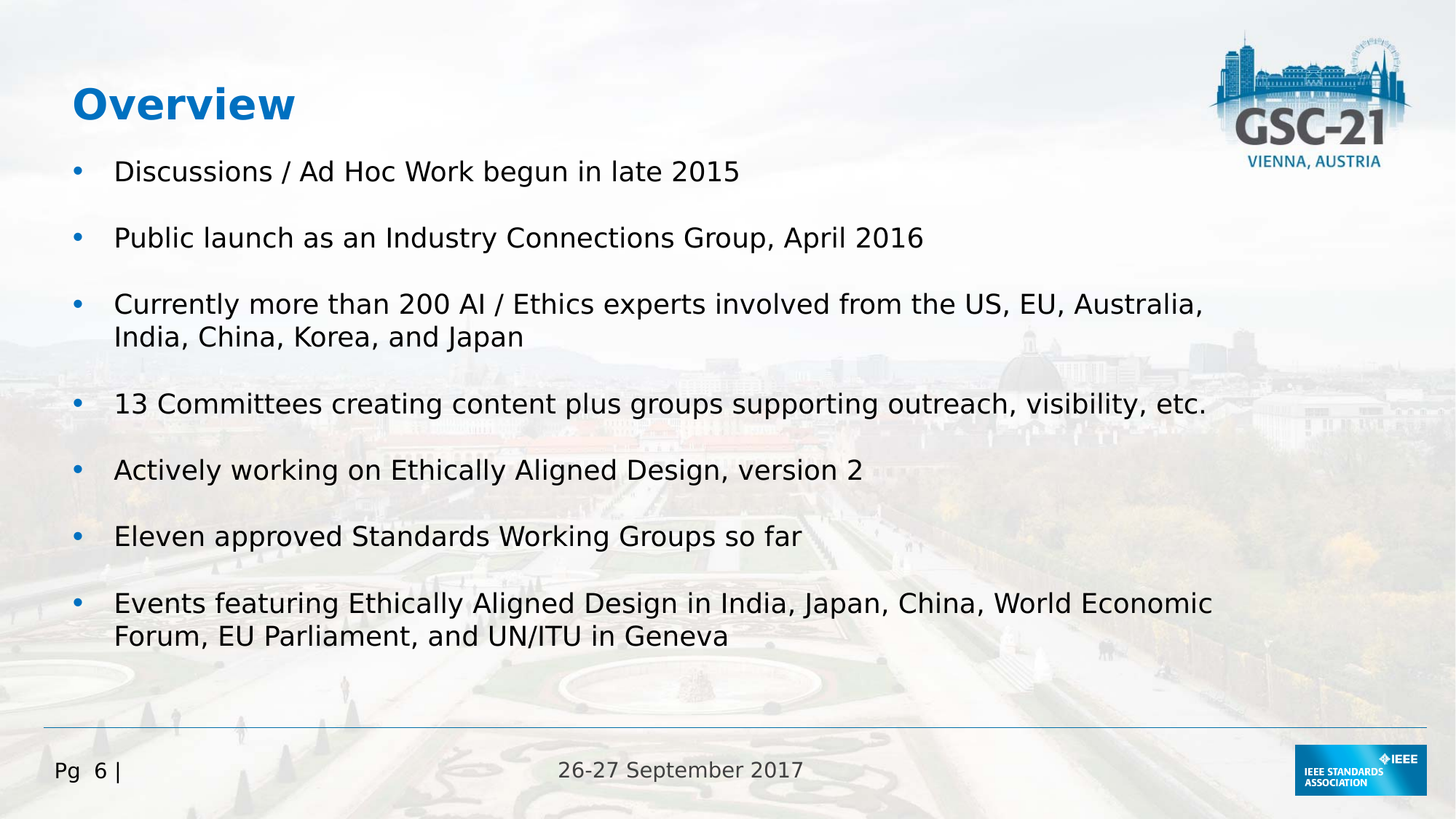

# Overview
Discussions / Ad Hoc Work begun in late 2015
Public launch as an Industry Connections Group, April 2016
Currently more than 200 AI / Ethics experts involved from the US, EU, Australia, India, China, Korea, and Japan
13 Committees creating content plus groups supporting outreach, visibility, etc.
Actively working on Ethically Aligned Design, version 2
Eleven approved Standards Working Groups so far
Events featuring Ethically Aligned Design in India, Japan, China, World Economic Forum, EU Parliament, and UN/ITU in Geneva

Pg  6 |